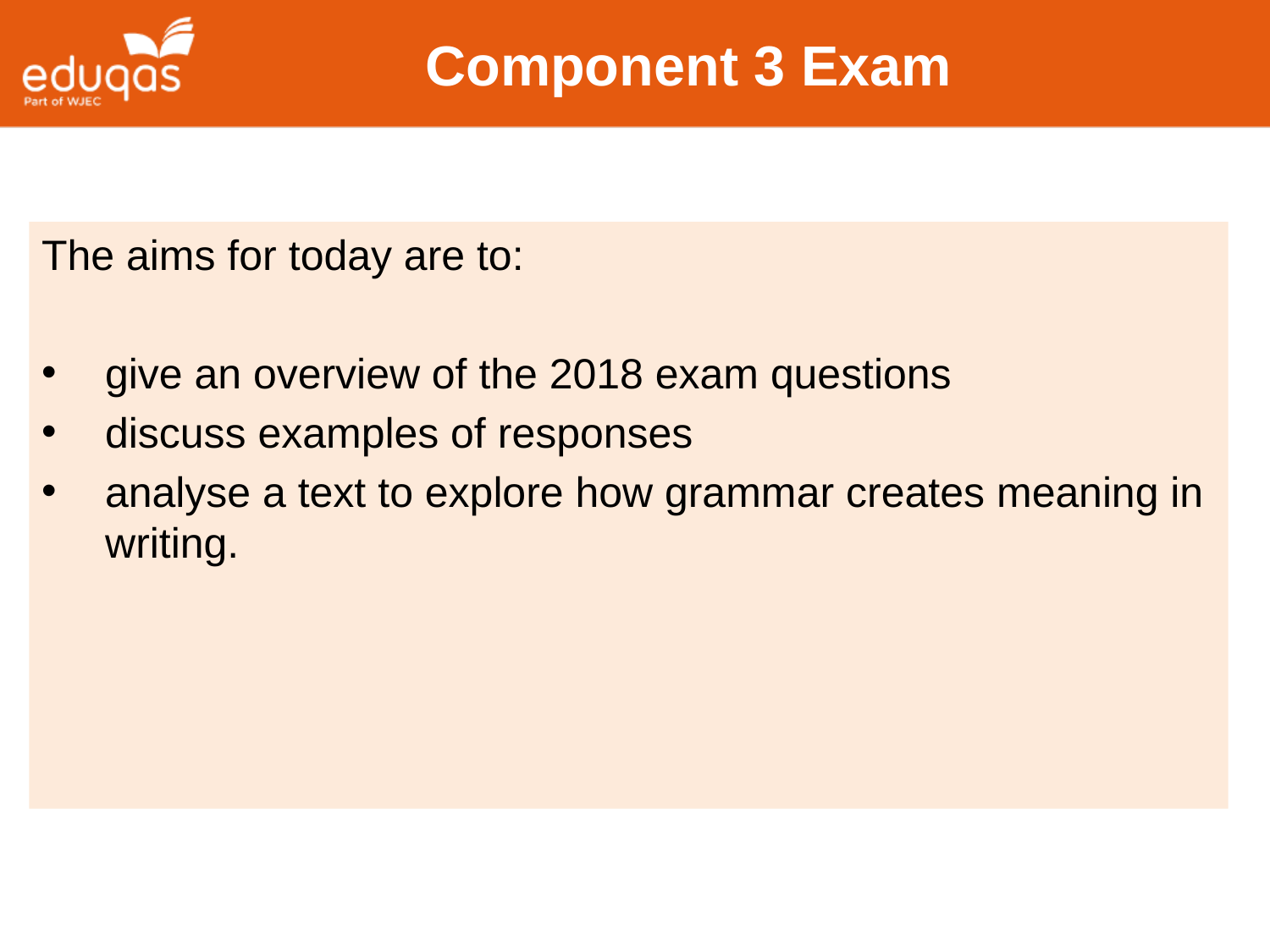

# Component 3 Exam
The aims for today are to:

give an overview of the 2018 exam questions
discuss examples of responses
analyse a text to explore how grammar creates meaning in writing.